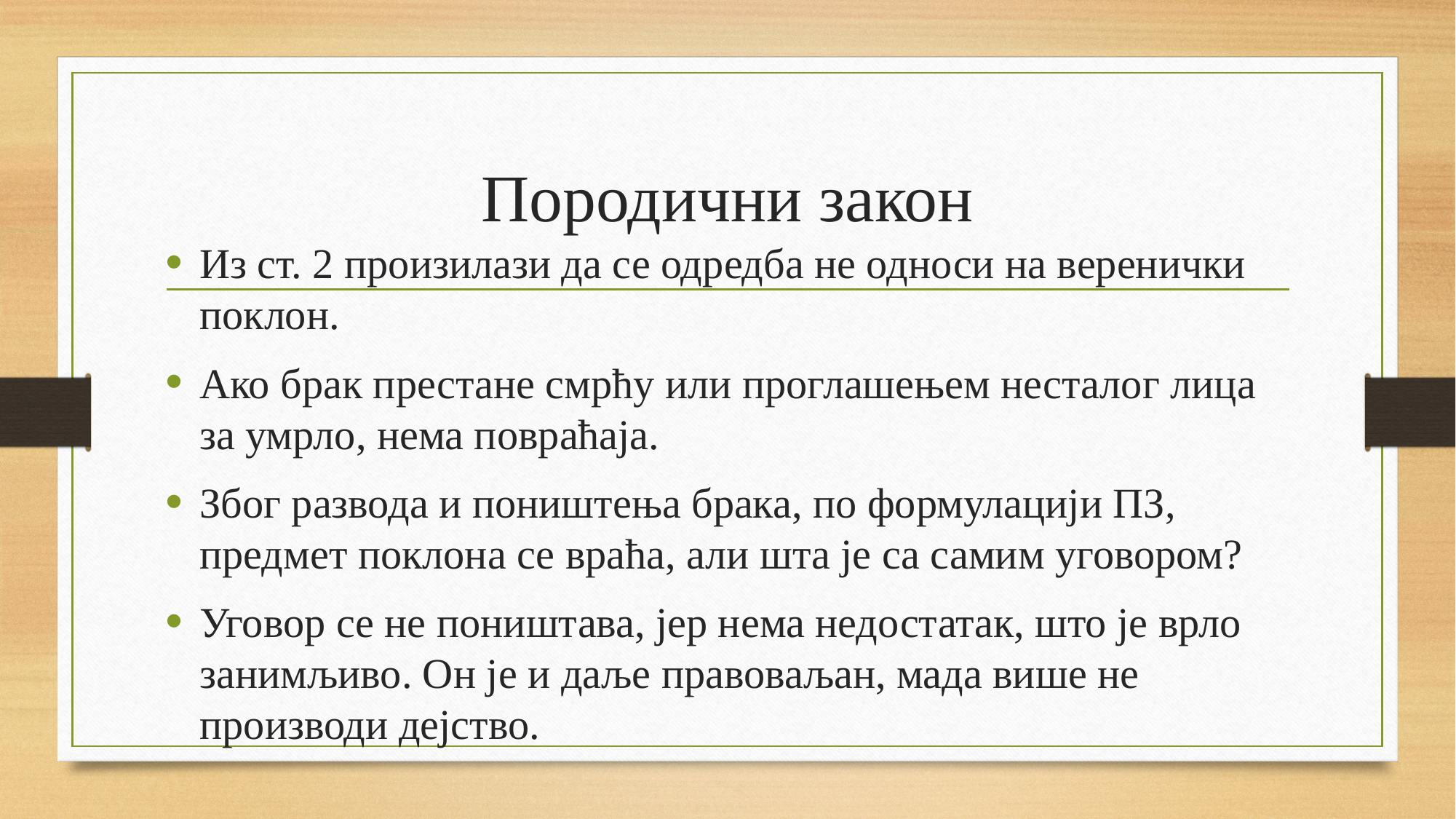

# Породични закон
Из ст. 2 произилази да се одредба не односи на веренички поклон.
Ако брак престане смрћу или проглашењем несталог лица за умрло, нема повраћаја.
Због развода и поништења брака, по формулацији ПЗ, предмет поклона се враћа, али шта је са самим уговором?
Уговор се не поништава, јер нема недостатак, што је врло занимљиво. Он је и даље правоваљан, мада више не производи дејство.